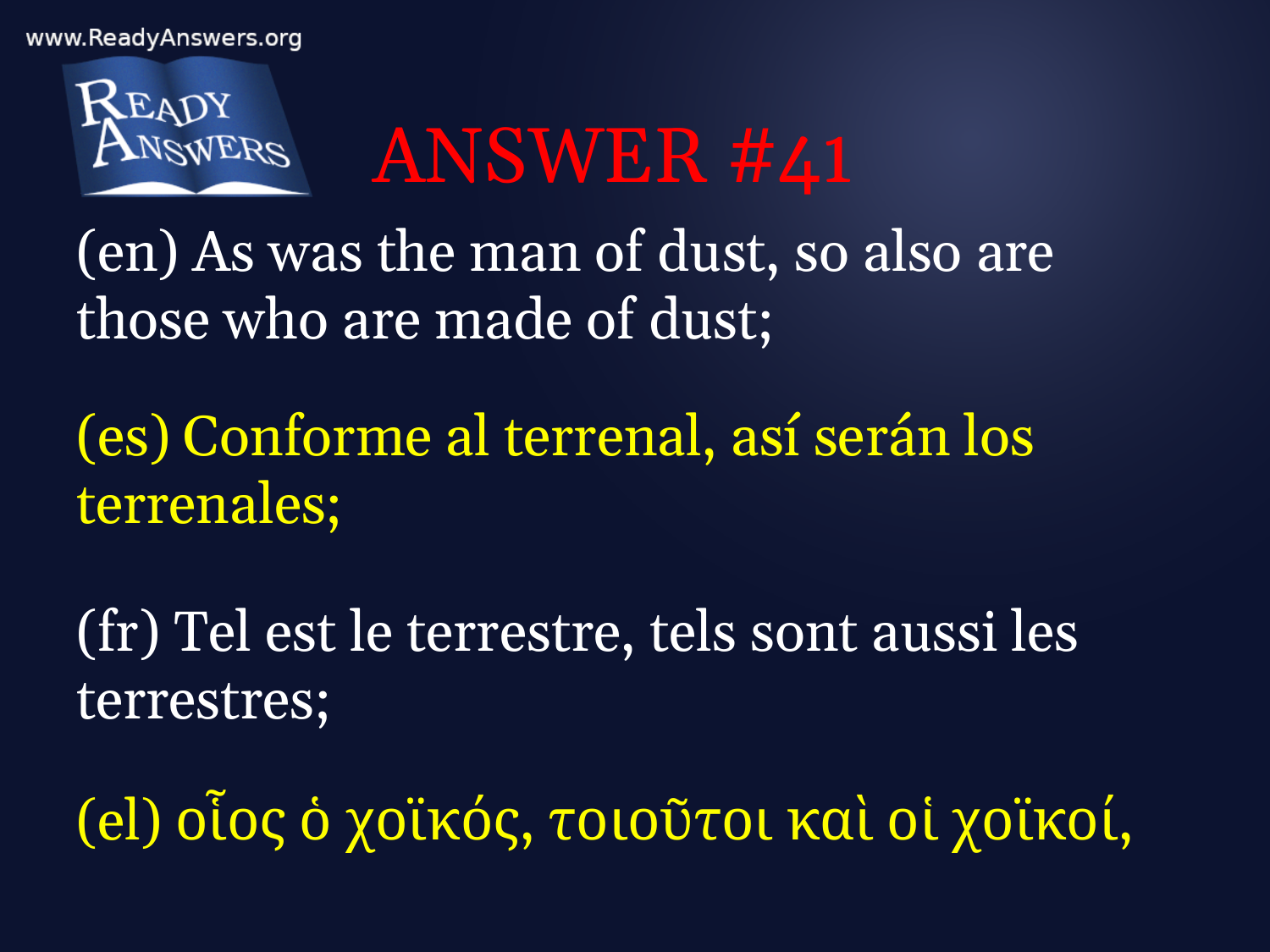

# ANSWER #41
(en) As was the man of dust, so also are those who are made of dust;
(es) Conforme al terrenal, así serán los terrenales;
(fr) Tel est le terrestre, tels sont aussi les terrestres;
(el) οἷος ὁ χοϊκός, τοιοῦτοι καὶ οἱ χοϊκοί,